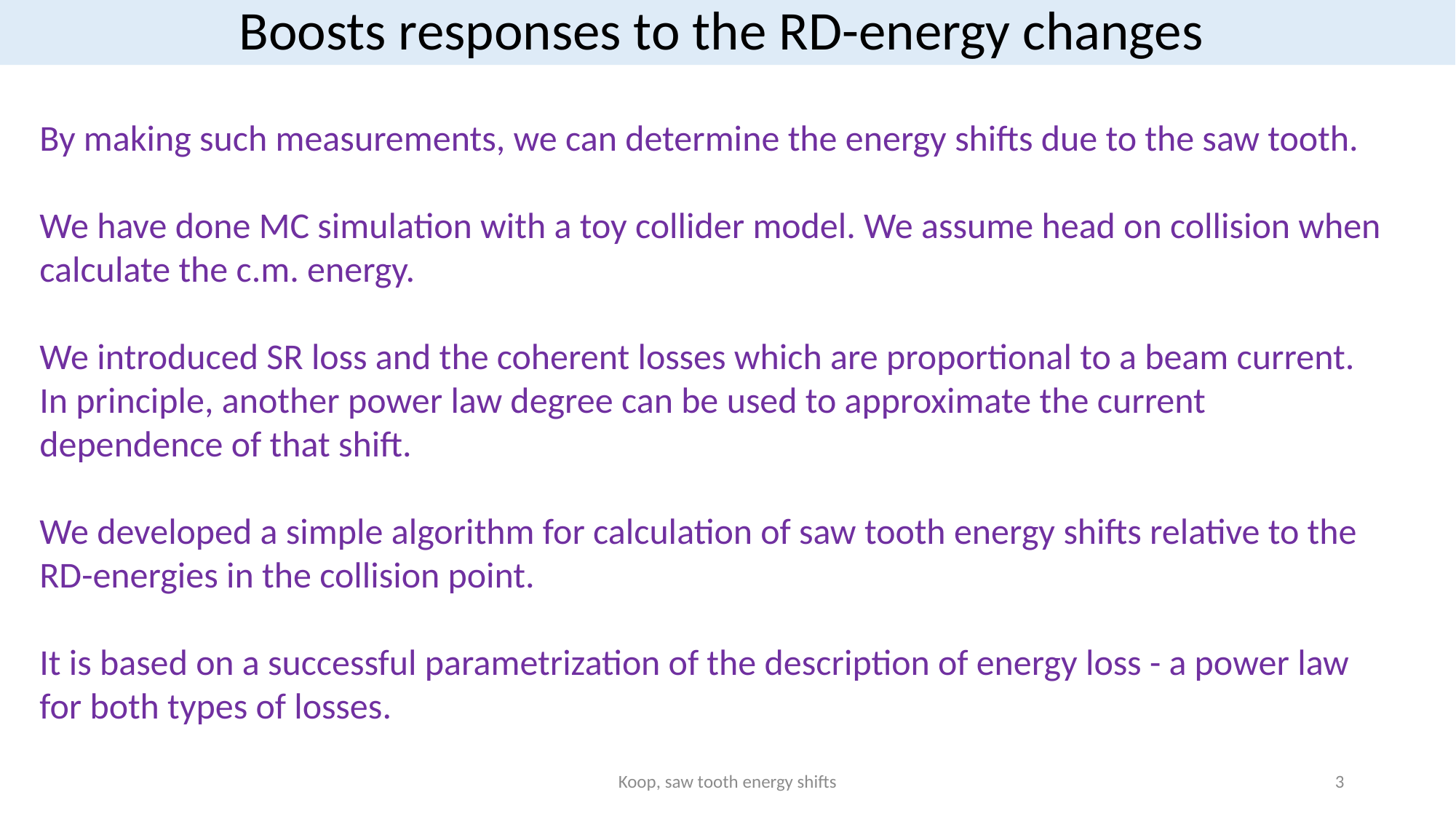

# Boosts responses to the RD-energy changes
By making such measurements, we can determine the energy shifts due to the saw tooth.

We have done MC simulation with a toy collider model. We assume head on collision when calculate the c.m. energy.

We introduced SR loss and the coherent losses which are proportional to a beam current. In principle, another power law degree can be used to approximate the current dependence of that shift.

We developed a simple algorithm for calculation of saw tooth energy shifts relative to the RD-energies in the collision point.

It is based on a successful parametrization of the description of energy loss - a power law for both types of losses.
Koop, saw tooth energy shifts
3